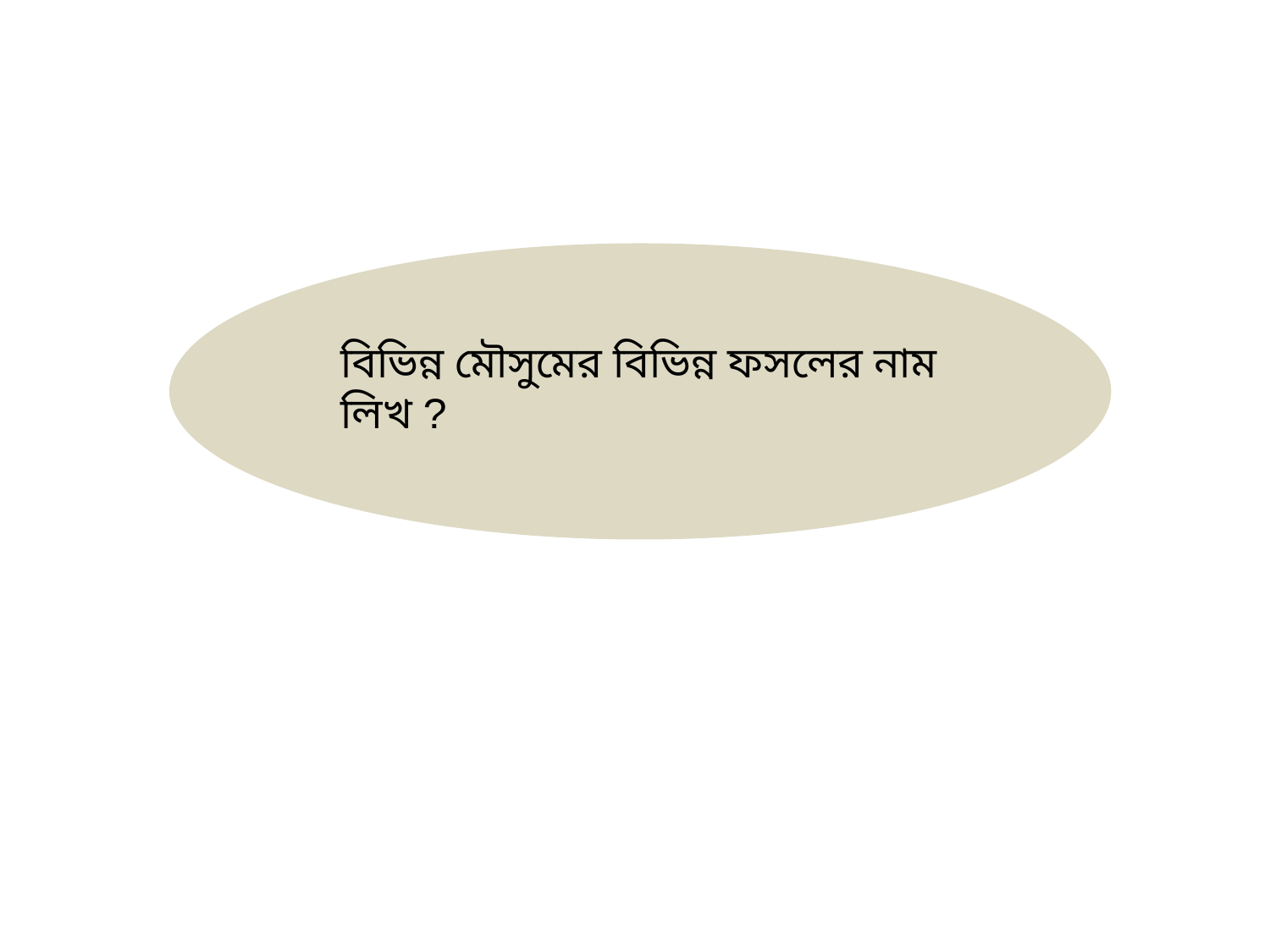

বিভিন্ন মৌসুমের বিভিন্ন ফসলের নাম লিখ ?